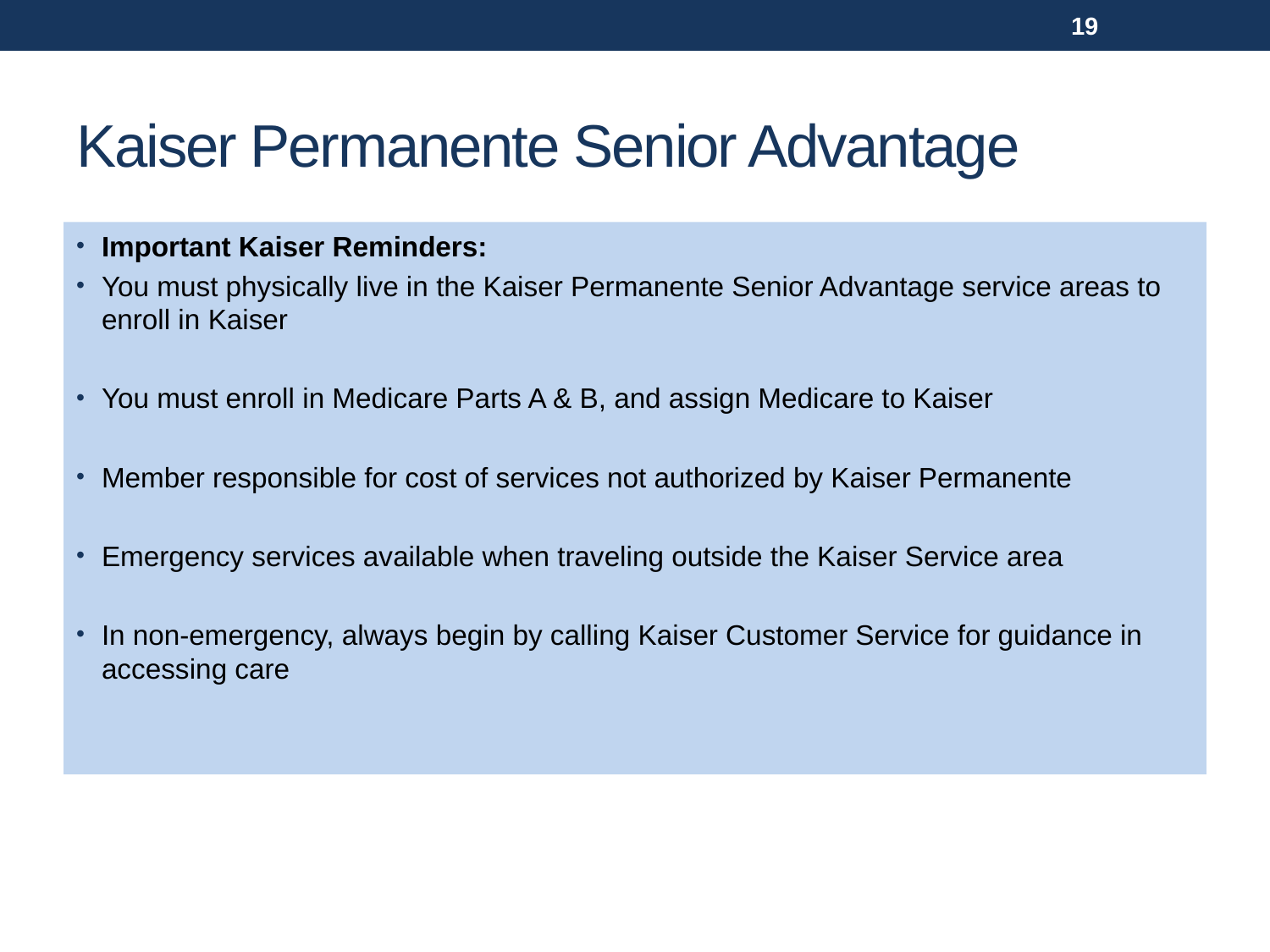

19
# Kaiser Permanente Senior Advantage
Important Kaiser Reminders:
You must physically live in the Kaiser Permanente Senior Advantage service areas to enroll in Kaiser

You must enroll in Medicare Parts A & B, and assign Medicare to Kaiser

Member responsible for cost of services not authorized by Kaiser Permanente

Emergency services available when traveling outside the Kaiser Service area

In non-emergency, always begin by calling Kaiser Customer Service for guidance in accessing care